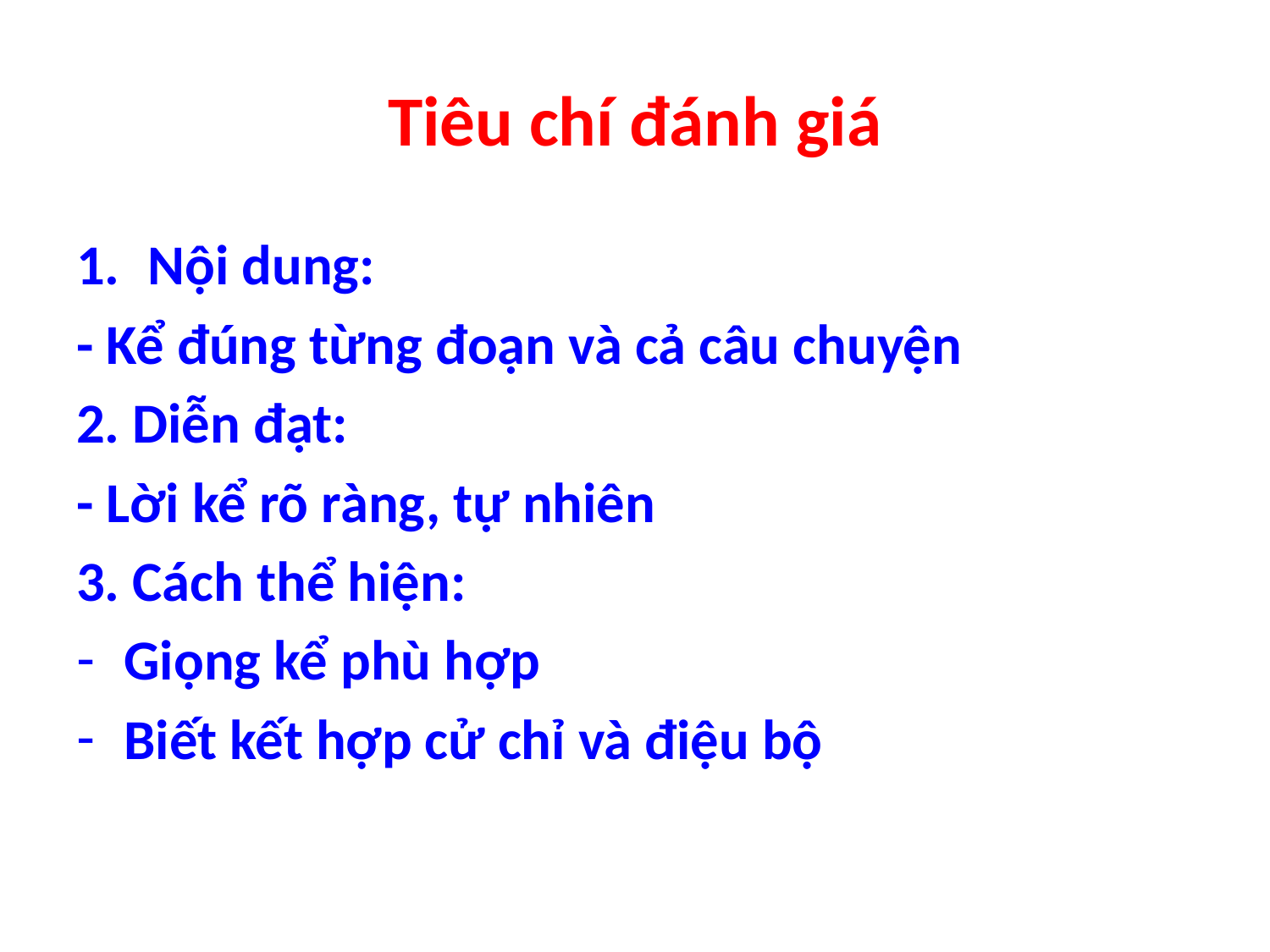

# Tiêu chí đánh giá
Nội dung:
- Kể đúng từng đoạn và cả câu chuyện
2. Diễn đạt:
- Lời kể rõ ràng, tự nhiên
3. Cách thể hiện:
Giọng kể phù hợp
Biết kết hợp cử chỉ và điệu bộ